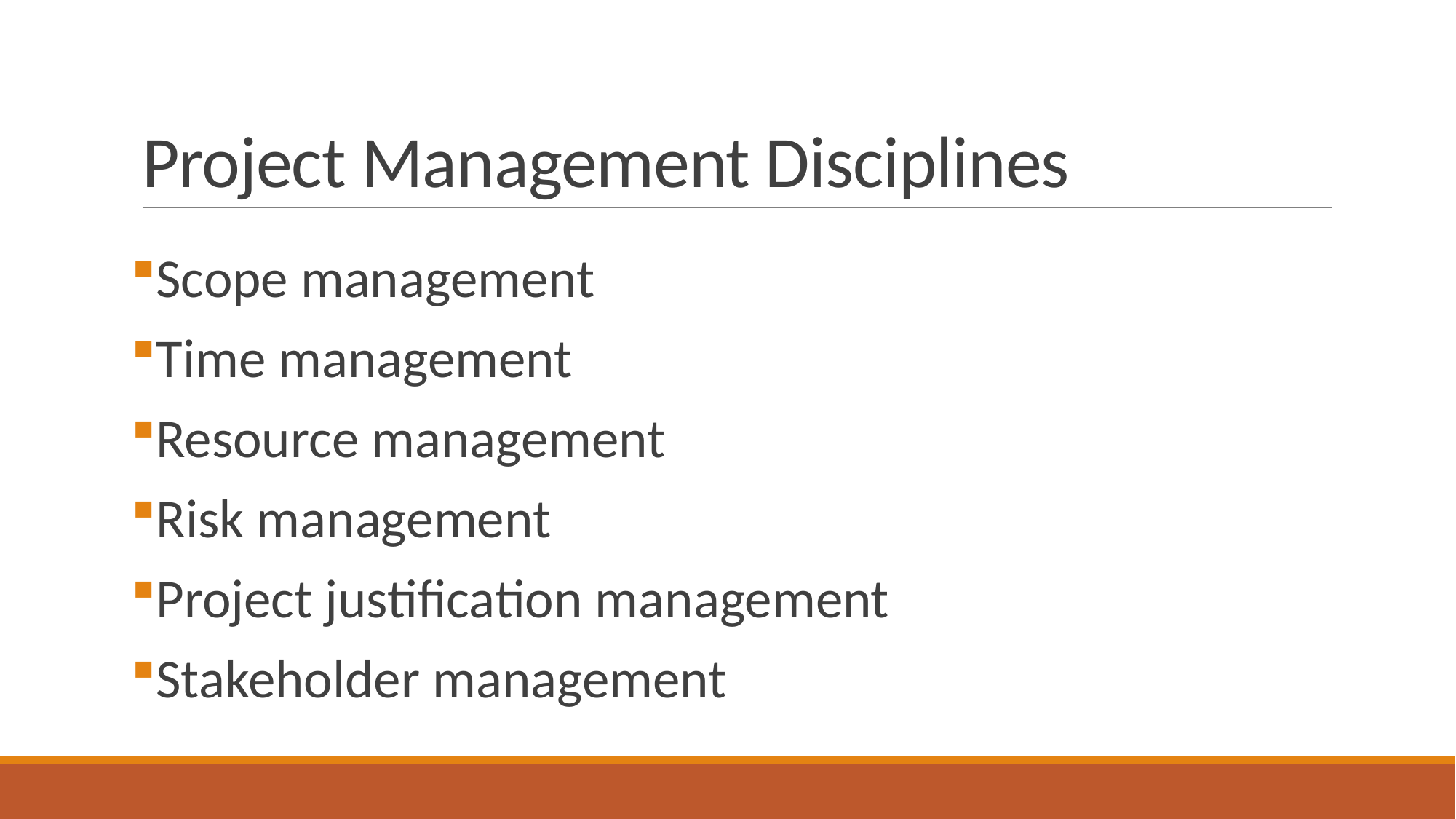

# Project Management Disciplines
Scope management
Time management
Resource management
Risk management
Project justification management
Stakeholder management